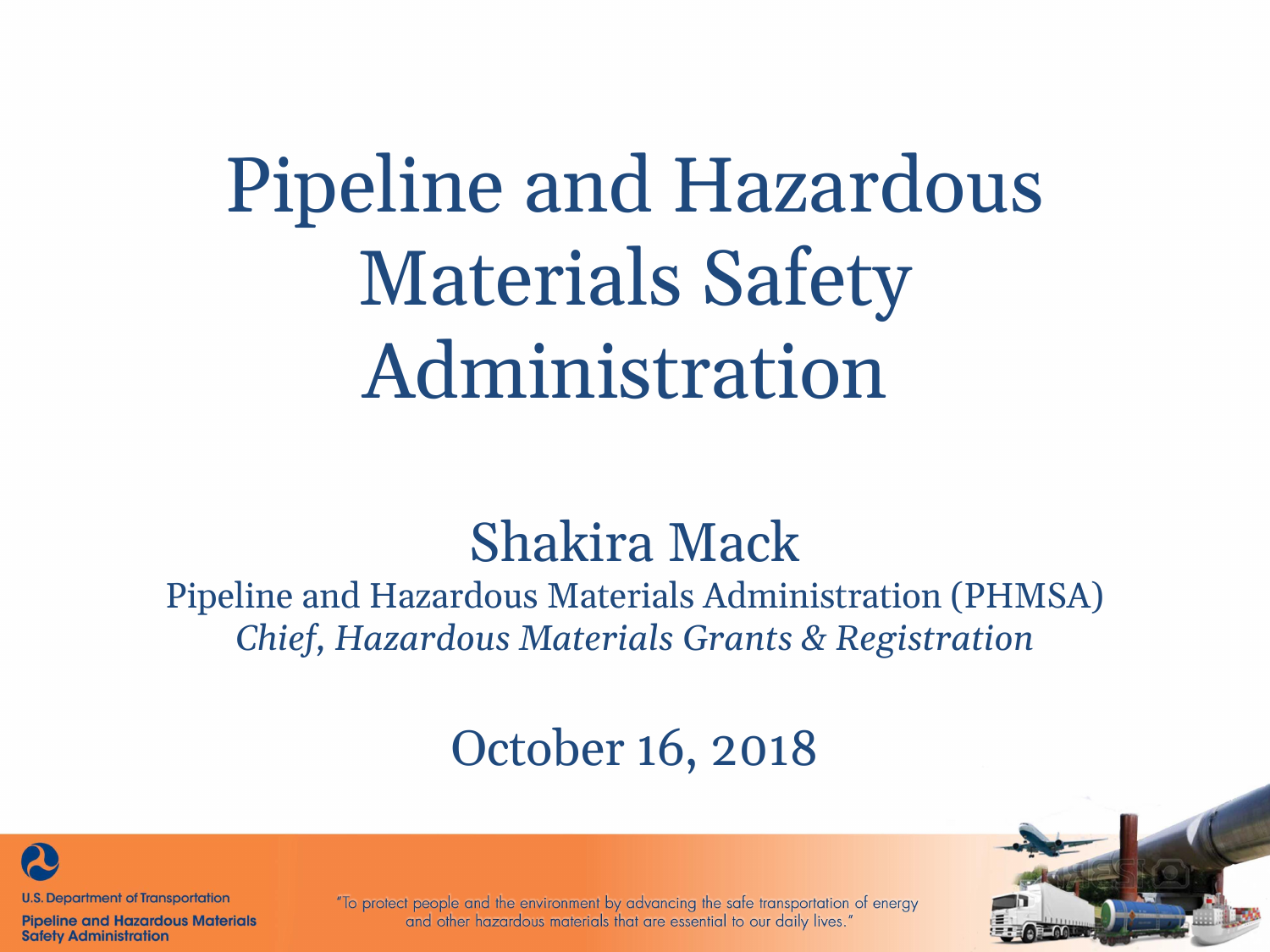

# Pipeline and Hazardous Materials Safety Administration Shakira Mack Pipeline and Hazardous Materials Administration (PHMSA) Chief, Hazardous Materials Grants & Registration October 16, 2018